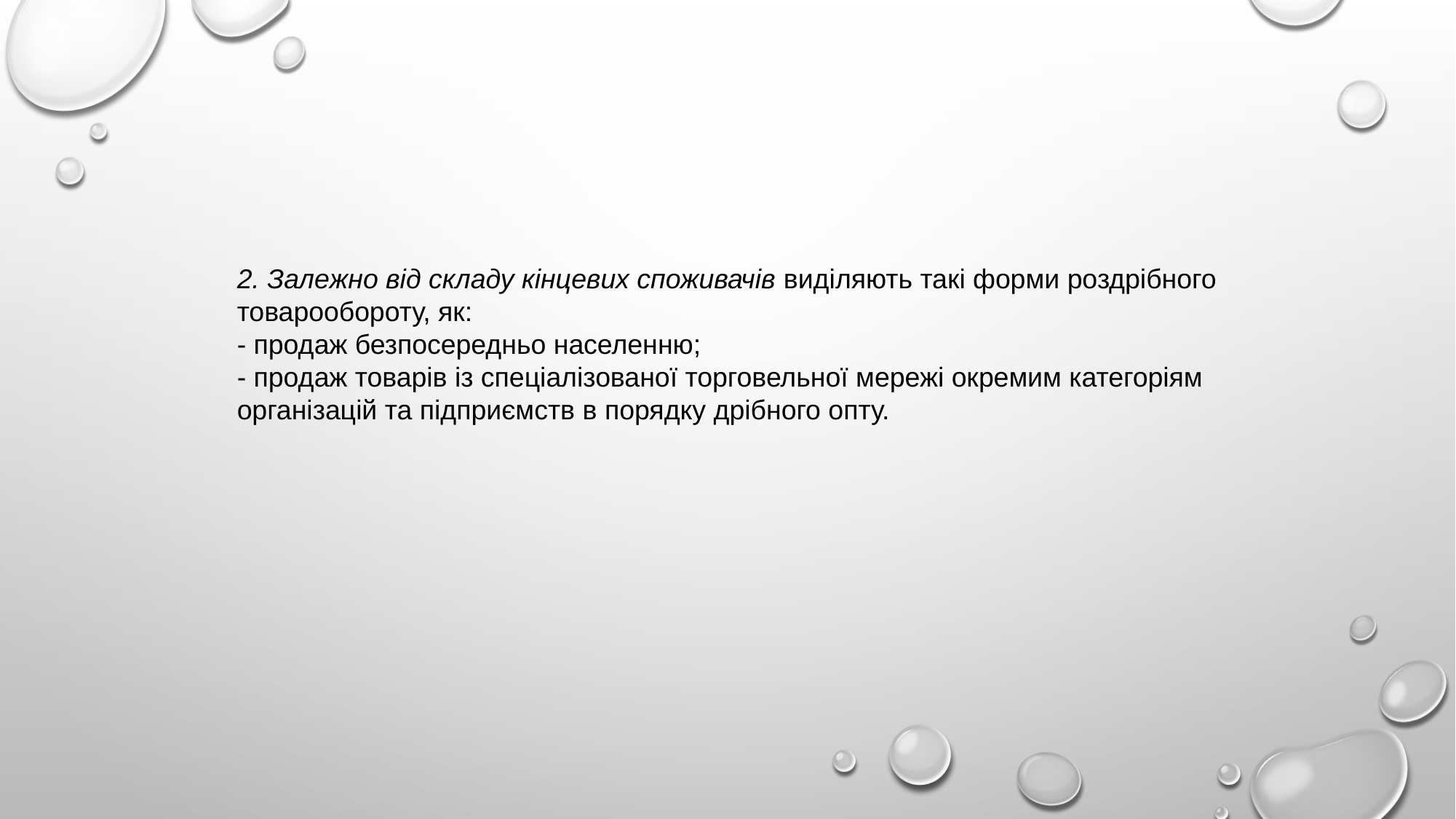

2. Залежно від складу кінцевих споживачів виділяють такі форми роздрібного товарообороту, як:
- продаж безпосередньо населенню;
- продаж товарів із спеціалізованої торговельної мережі окремим категоріям організацій та підприємств в порядку дрібного опту.